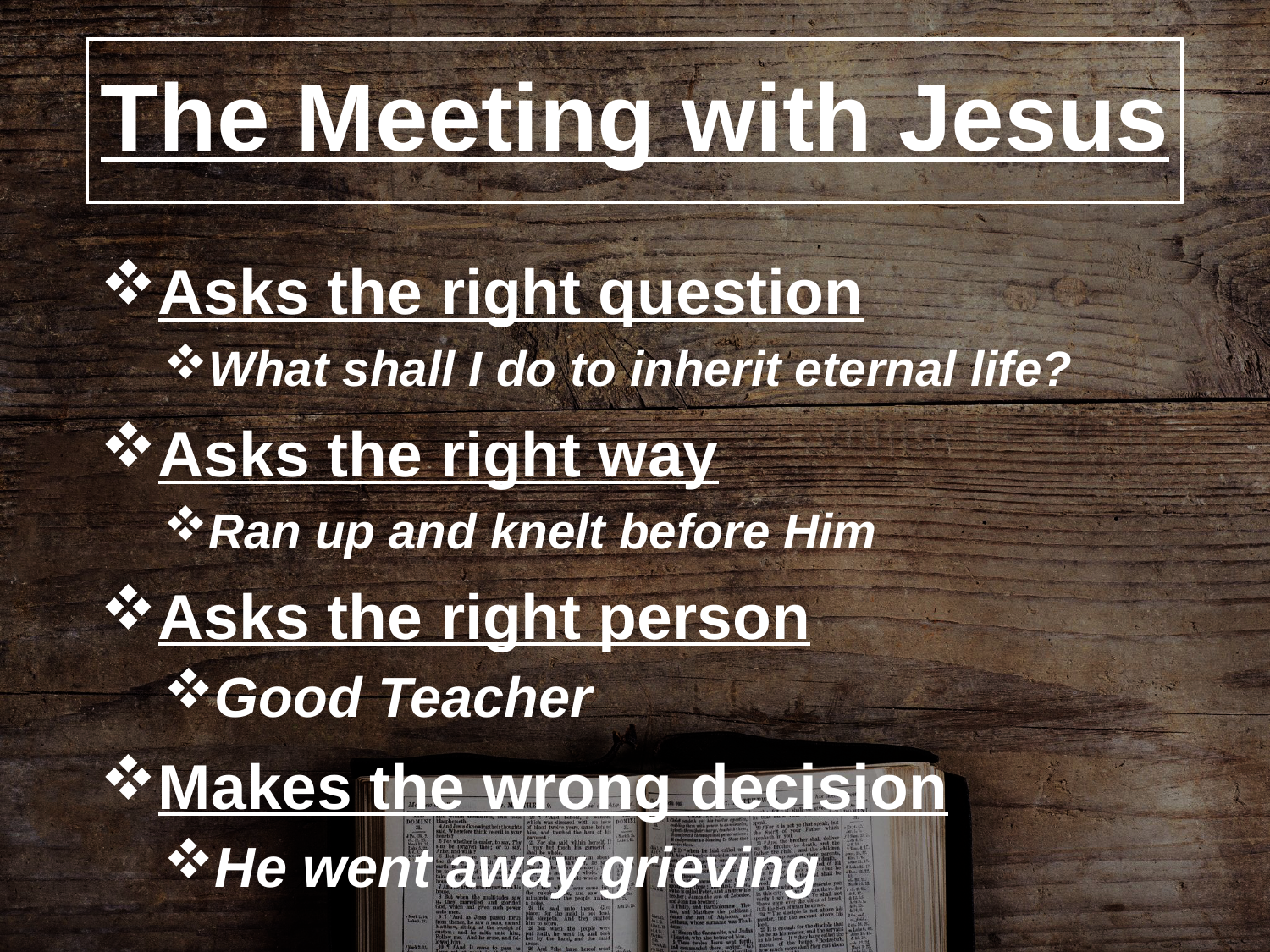

# The Meeting with Jesus
Asks the right question
What shall I do to inherit eternal life?
Asks the right way
Ran up and knelt before Him
Asks the right person
Good Teacher
Makes the wrong decision
He went away grieving